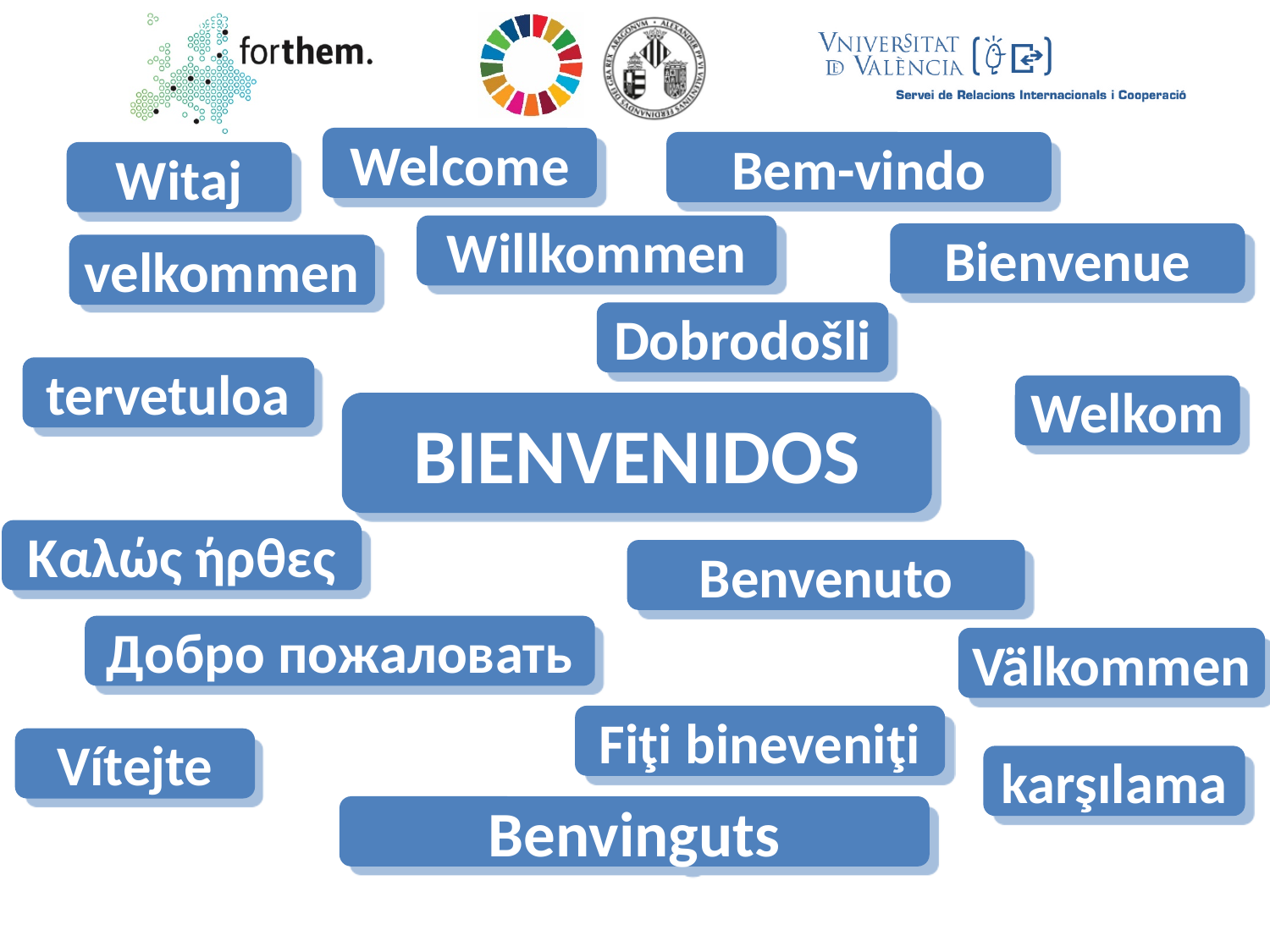

Welcome
Bem-vindo
Witaj
Willkommen
Bienvenue
velkommen
Dobrodošli
tervetuloa
Welkom
BIENVENIDOS
Καλώς ήρθες
Benvenuto
Добро пожаловать
Välkommen
Fiţi bineveniţi
Vítejte
karşılama
Benvinguts